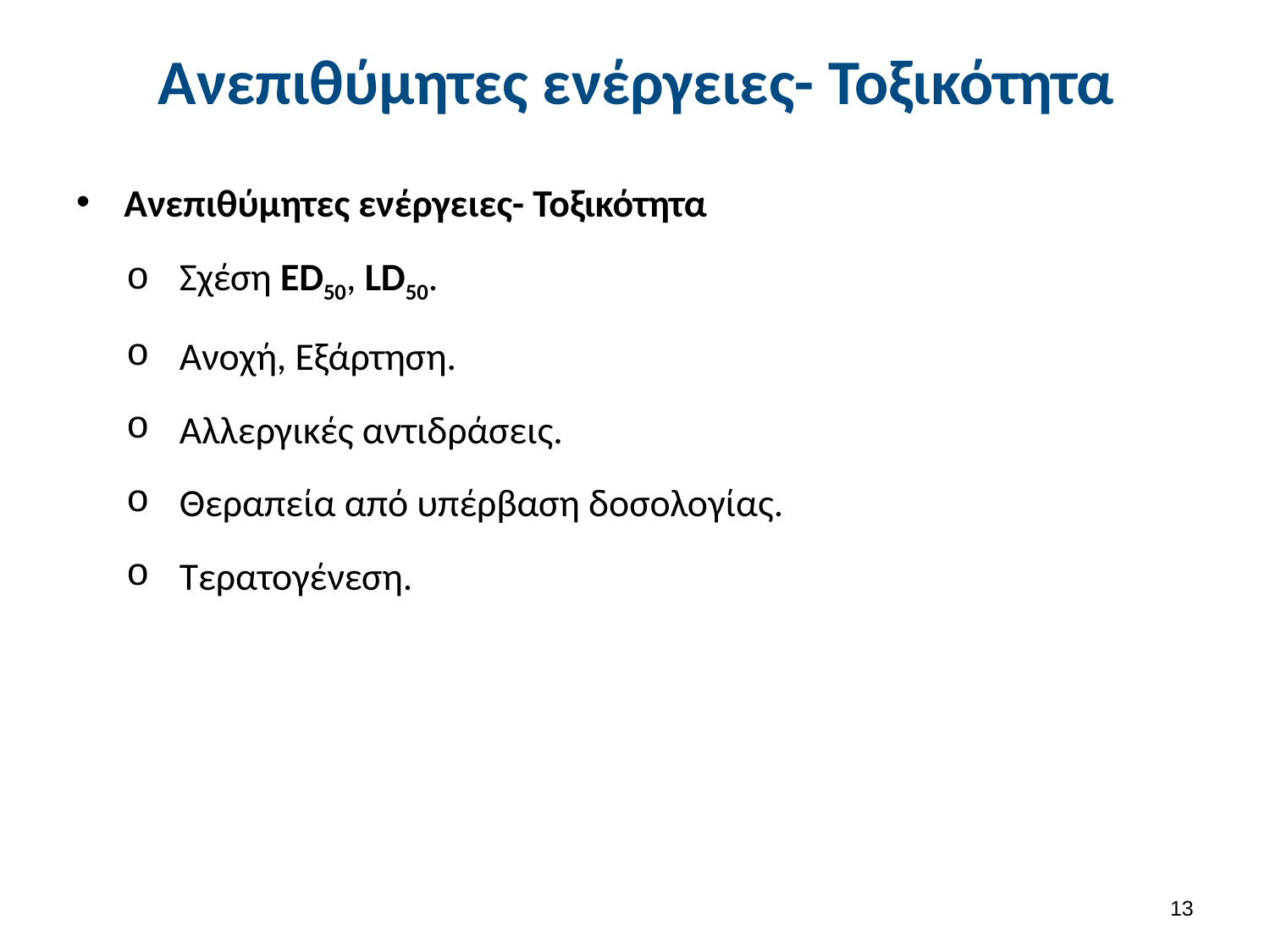

# Ανεπιθύμητες ενέργειες- Τοξικότητα
Ανεπιθύμητες ενέργειες- Τοξικότητα
Σχέση ED50, LD50.
Ανοχή, Εξάρτηση.
Αλλεργικές αντιδράσεις.
Θεραπεία από υπέρβαση δοσολογίας.
Τερατογένεση.

13